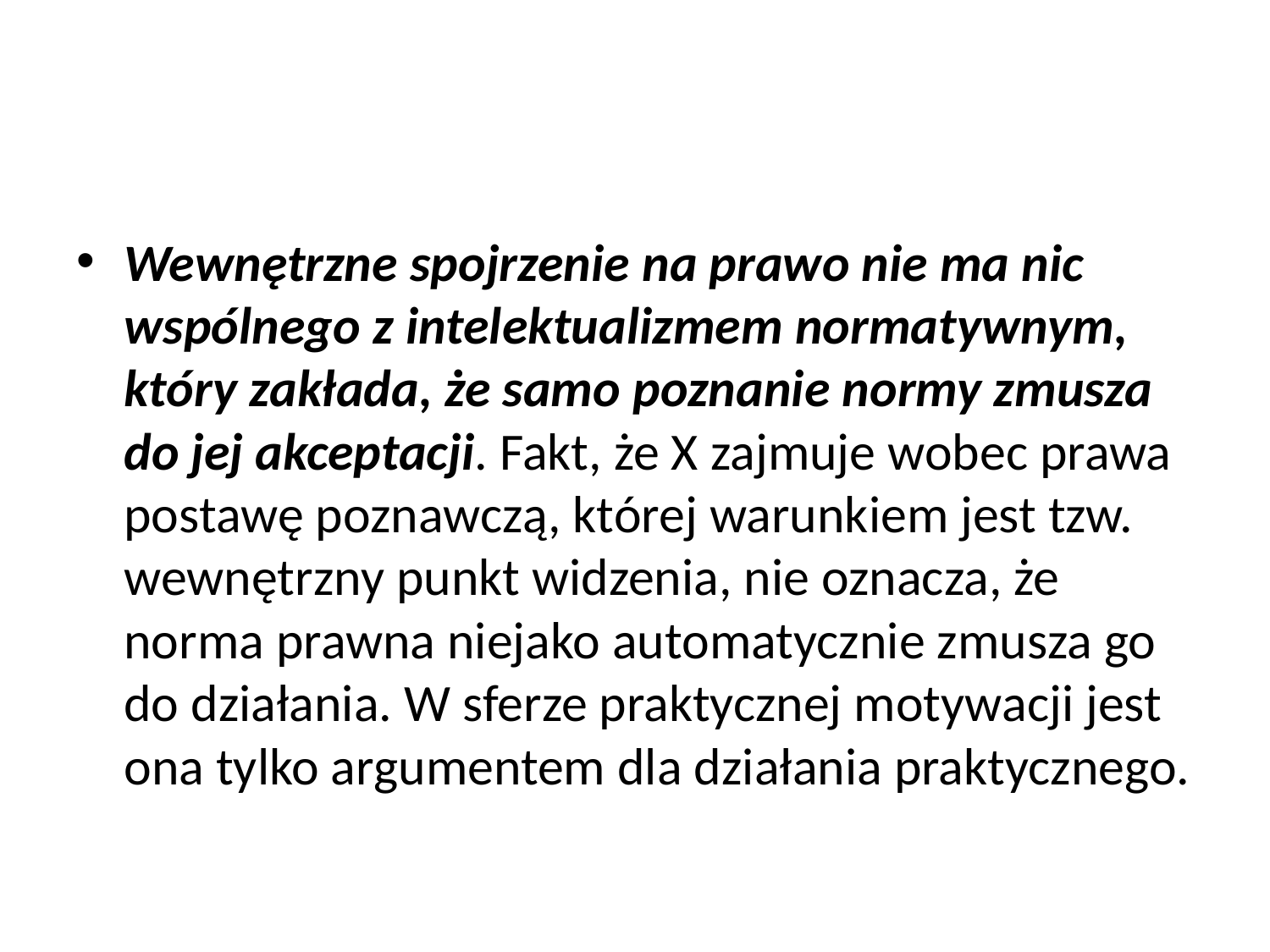

#
Wewnętrzne spojrzenie na prawo nie ma nic wspólnego z intelektualizmem normatywnym, który zakłada, że samo poznanie normy zmusza do jej akceptacji. Fakt, że X zajmuje wobec prawa postawę poznawczą, której warunkiem jest tzw. wewnętrzny punkt widzenia, nie oznacza, że norma prawna niejako automatycznie zmusza go do działania. W sferze praktycznej motywacji jest ona tylko argumentem dla działania praktycznego.